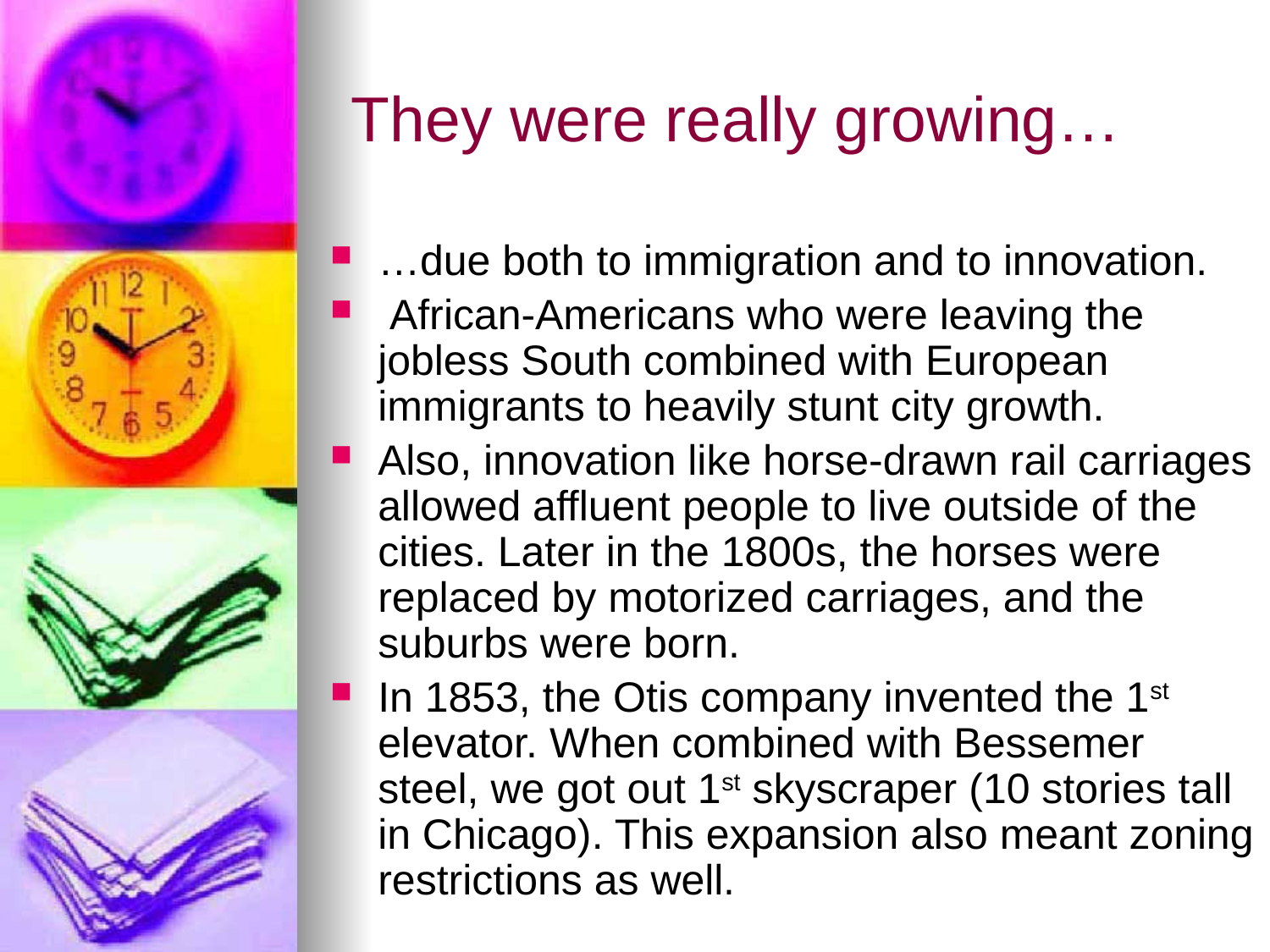

# They were really growing…
…due both to immigration and to innovation.
 African-Americans who were leaving the jobless South combined with European immigrants to heavily stunt city growth.
Also, innovation like horse-drawn rail carriages allowed affluent people to live outside of the cities. Later in the 1800s, the horses were replaced by motorized carriages, and the suburbs were born.
In 1853, the Otis company invented the 1st elevator. When combined with Bessemer steel, we got out 1st skyscraper (10 stories tall in Chicago). This expansion also meant zoning restrictions as well.